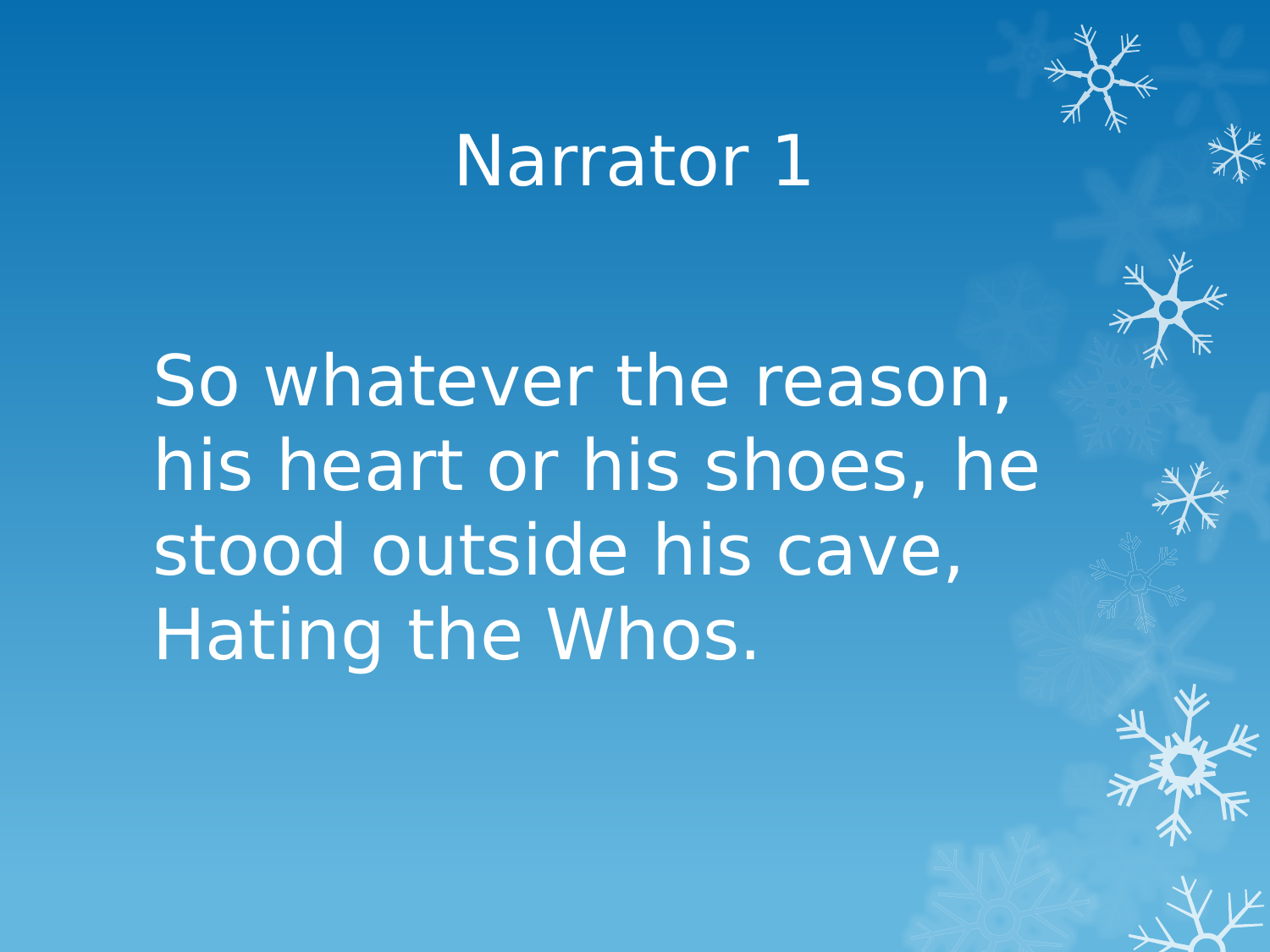

# Narrator 1
So whatever the reason, his heart or his shoes, he stood outside his cave, Hating the Whos.